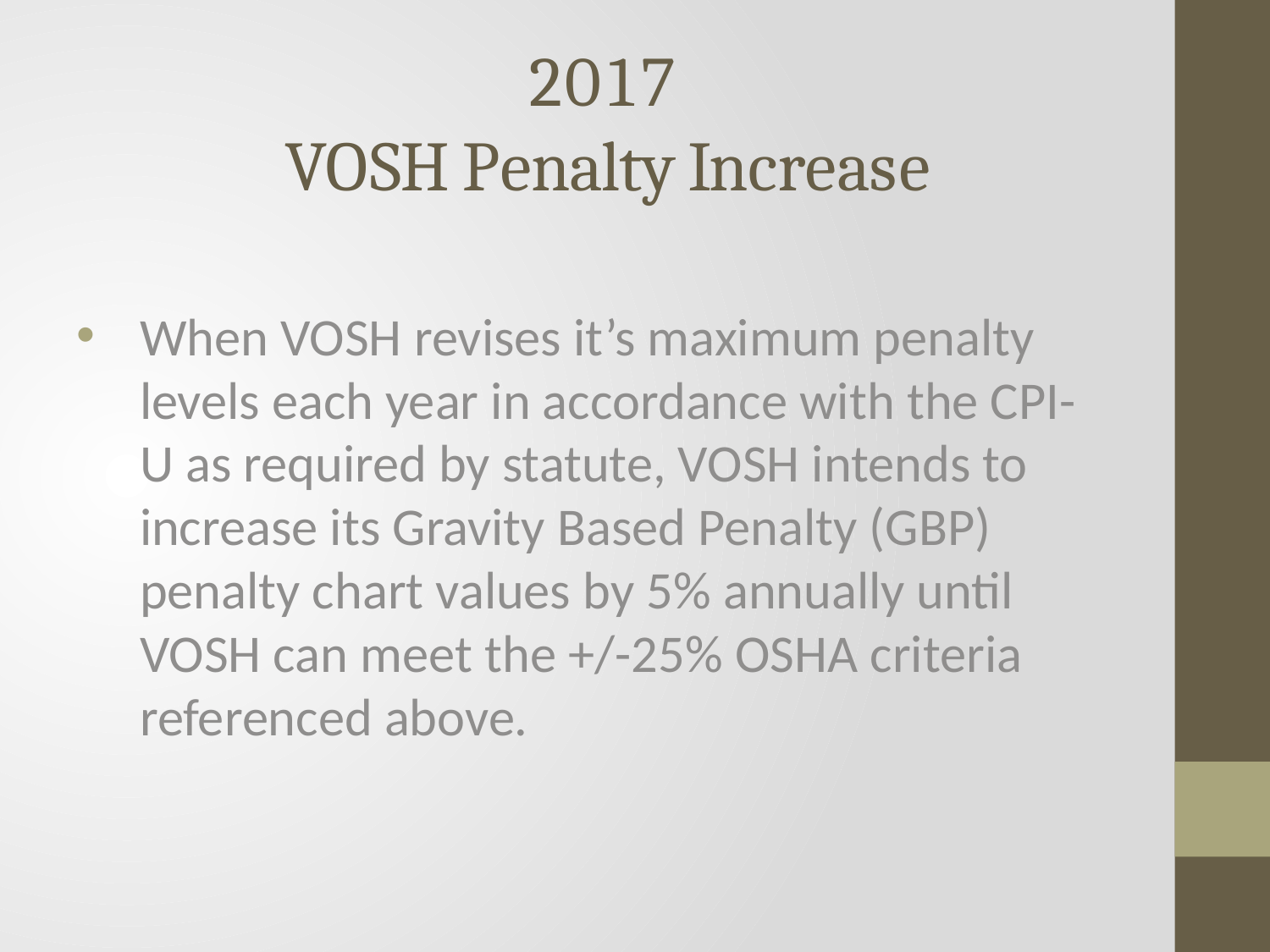

# 2017 VOSH Penalty Increase
When VOSH revises it’s maximum penalty levels each year in accordance with the CPI-U as required by statute, VOSH intends to increase its Gravity Based Penalty (GBP) penalty chart values by 5% annually until VOSH can meet the +/-25% OSHA criteria referenced above.